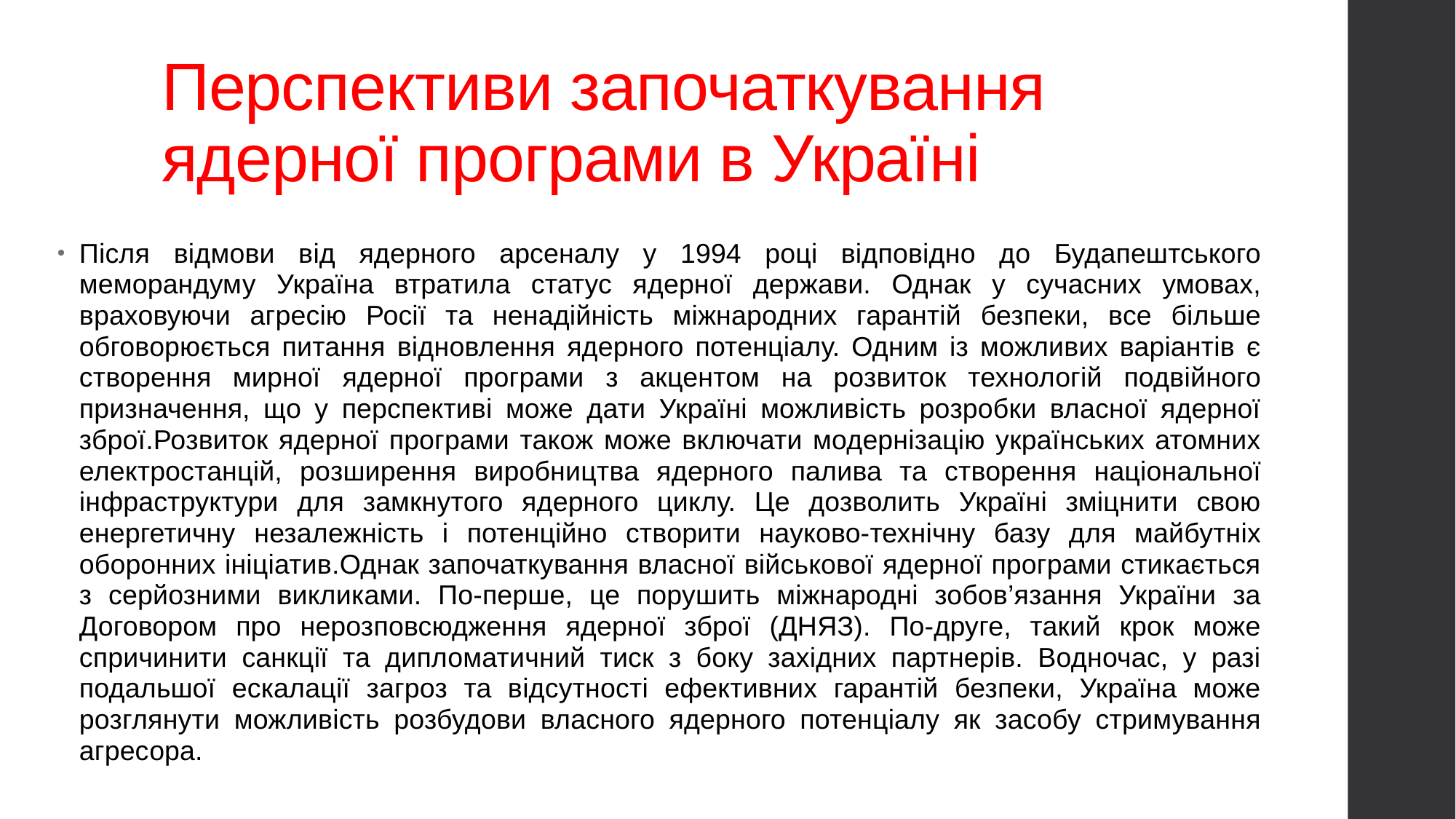

# Перспективи започаткування ядерної програми в Україні
Після відмови від ядерного арсеналу у 1994 році відповідно до Будапештського меморандуму Україна втратила статус ядерної держави. Однак у сучасних умовах, враховуючи агресію Росії та ненадійність міжнародних гарантій безпеки, все більше обговорюється питання відновлення ядерного потенціалу. Одним із можливих варіантів є створення мирної ядерної програми з акцентом на розвиток технологій подвійного призначення, що у перспективі може дати Україні можливість розробки власної ядерної зброї.Розвиток ядерної програми також може включати модернізацію українських атомних електростанцій, розширення виробництва ядерного палива та створення національної інфраструктури для замкнутого ядерного циклу. Це дозволить Україні зміцнити свою енергетичну незалежність і потенційно створити науково-технічну базу для майбутніх оборонних ініціатив.Однак започаткування власної військової ядерної програми стикається з серйозними викликами. По-перше, це порушить міжнародні зобов’язання України за Договором про нерозповсюдження ядерної зброї (ДНЯЗ). По-друге, такий крок може спричинити санкції та дипломатичний тиск з боку західних партнерів. Водночас, у разі подальшої ескалації загроз та відсутності ефективних гарантій безпеки, Україна може розглянути можливість розбудови власного ядерного потенціалу як засобу стримування агресора.